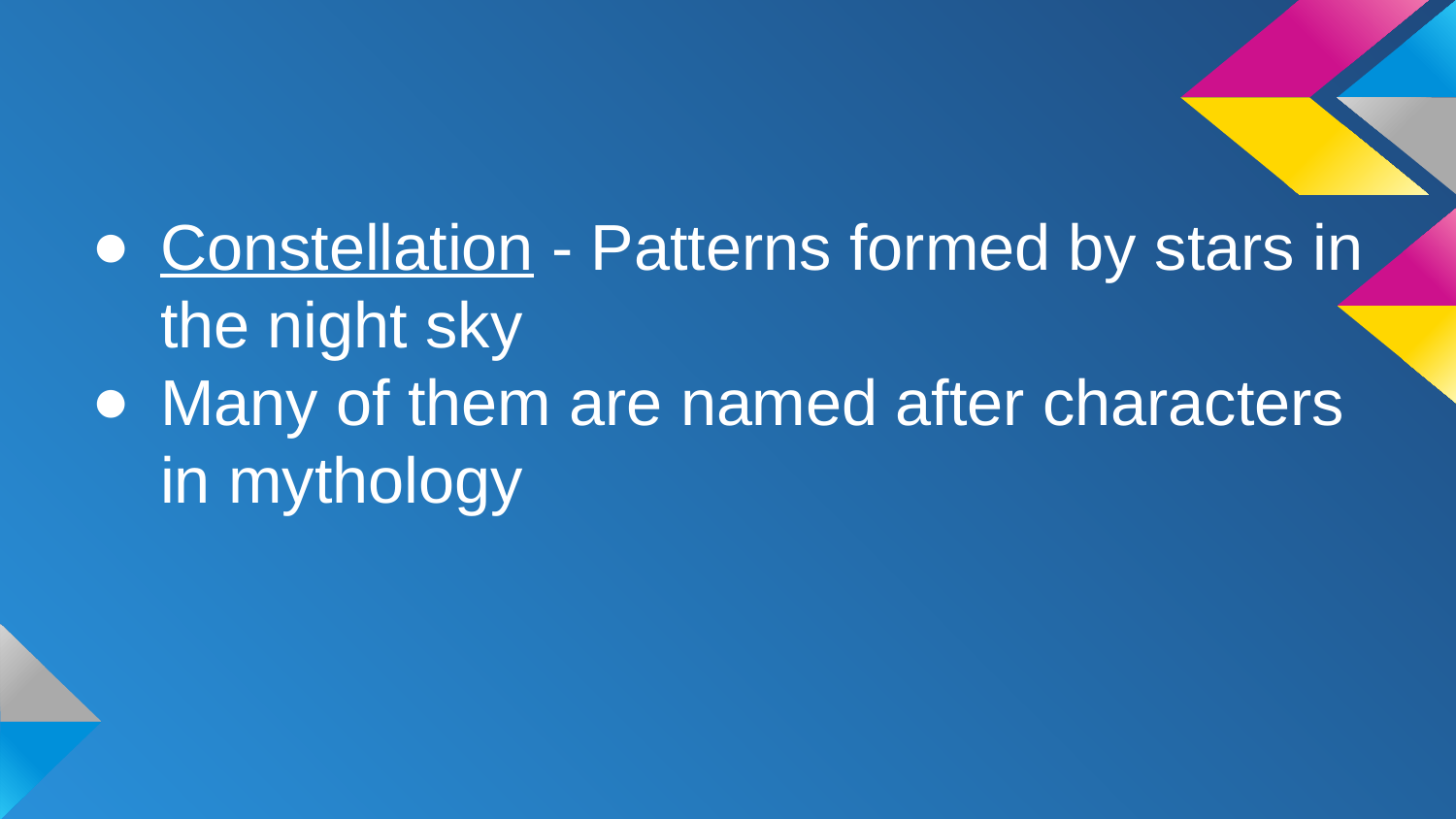

#
Constellation - Patterns formed by stars in the night sky
Many of them are named after characters in mythology